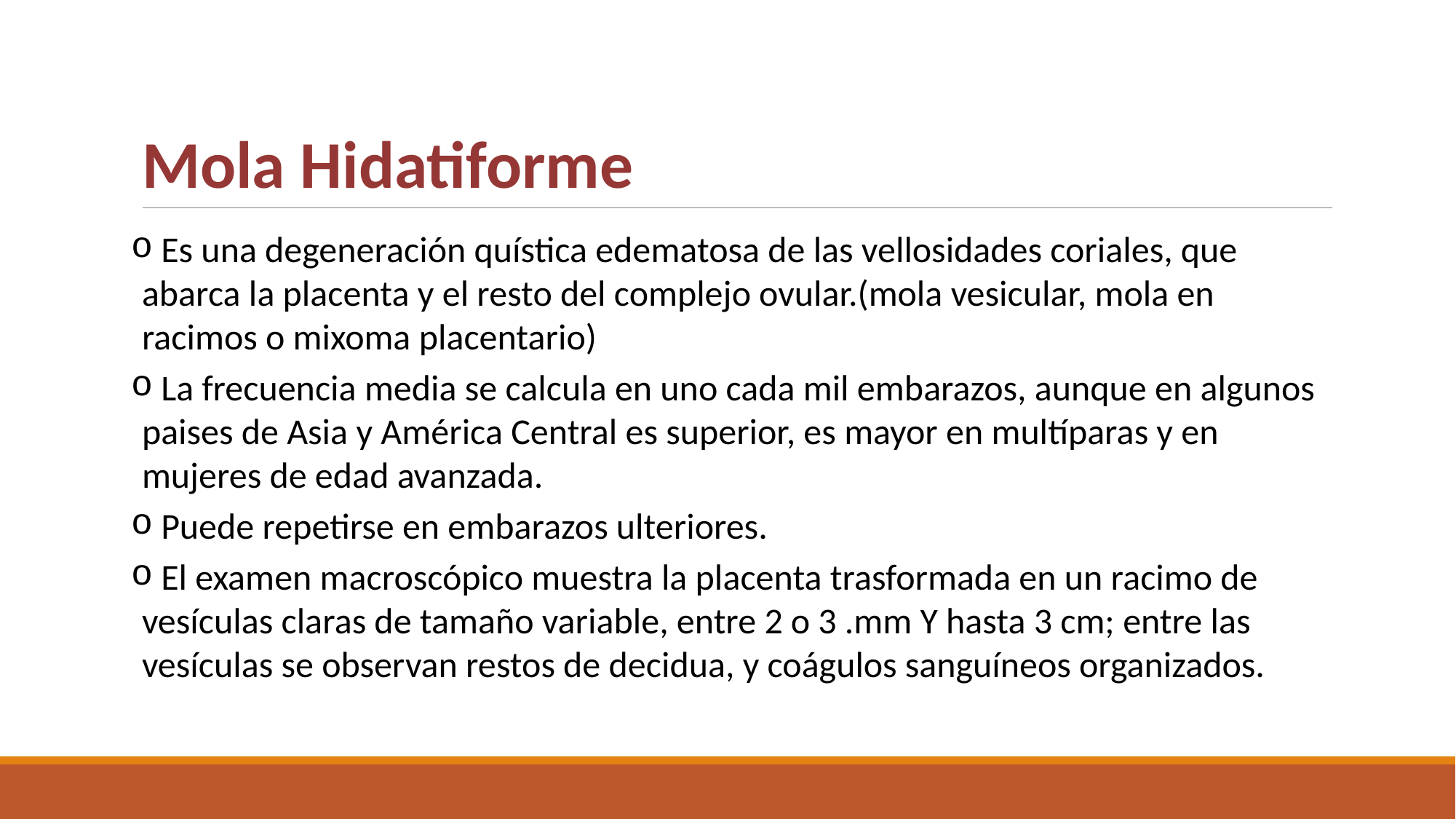

# Mola Hidatiforme
 Es una degeneración quística edematosa de las vellosidades coriales, que abarca la placenta y el resto del complejo ovular.(mola vesicular, mola en racimos o mixoma placentario)
 La frecuencia media se calcula en uno cada mil embarazos, aunque en algunos paises de Asia y América Central es superior, es mayor en multíparas y en mujeres de edad avanzada.
 Puede repetirse en embarazos ulteriores.
 El examen macroscópico muestra la placenta trasformada en un racimo de vesículas claras de tamaño variable, entre 2 o 3 .mm Y hasta 3 cm; entre las vesículas se observan restos de decidua, y coágulos sanguíneos organizados.